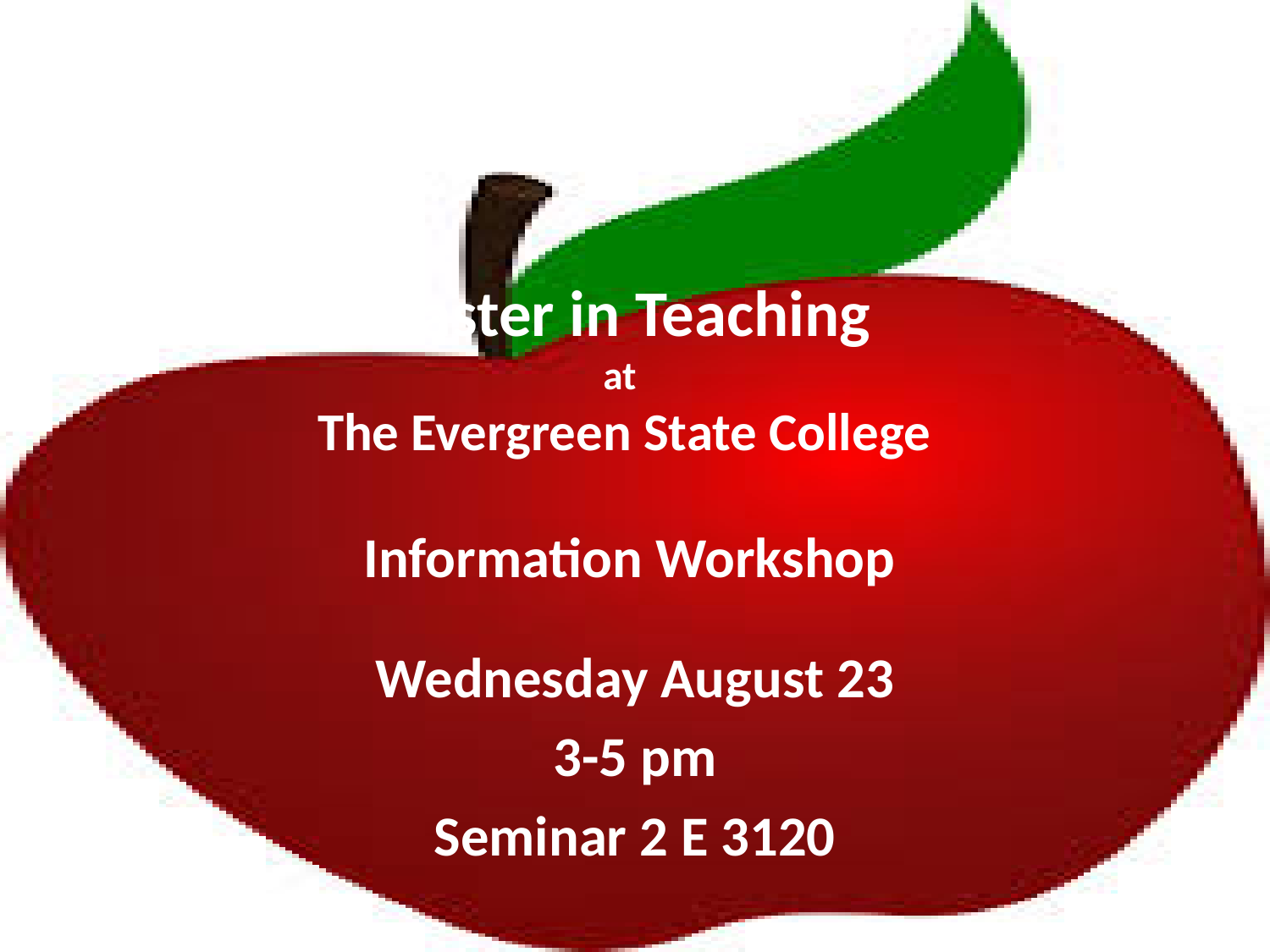

# Master in Teaching at The Evergreen State College
Information Workshop
Wednesday August 23
3-5 pm
Seminar 2 E 3120